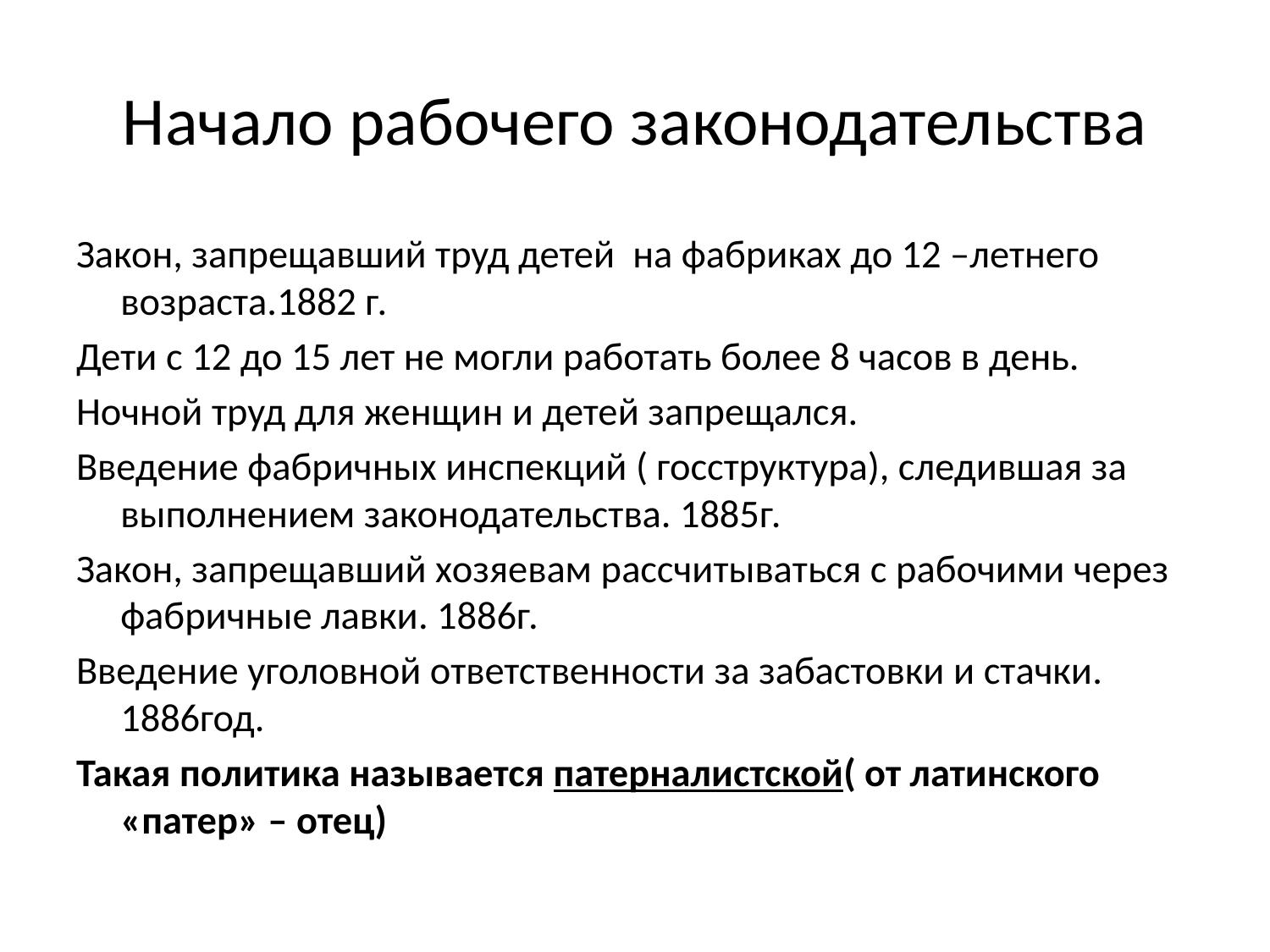

# Начало рабочего законодательства
Закон, запрещавший труд детей  на фабриках до 12 –летнего возраста.1882 г.
Дети с 12 до 15 лет не могли работать более 8 часов в день.
Ночной труд для женщин и детей запрещался.
Введение фабричных инспекций ( госструктура), следившая за выполнением законодательства. 1885г.
Закон, запрещавший хозяевам рассчитываться с рабочими через фабричные лавки. 1886г.
Введение уголовной ответственности за забастовки и стачки. 1886год.
Такая политика называется патерналистской( от латинского «патер» – отец)